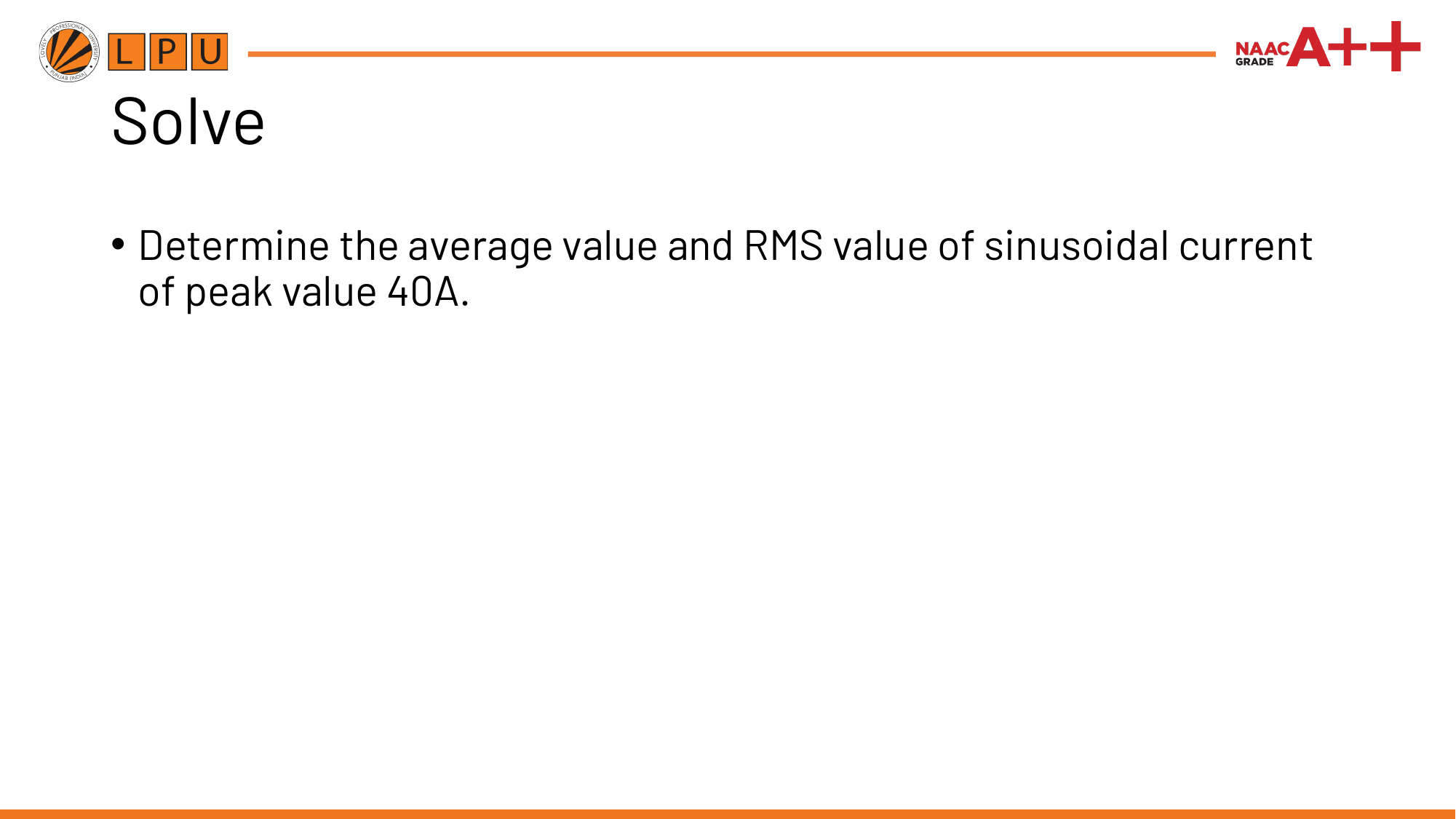

# Solve
Determine the average value and RMS value of sinusoidal current of peak value 40A.